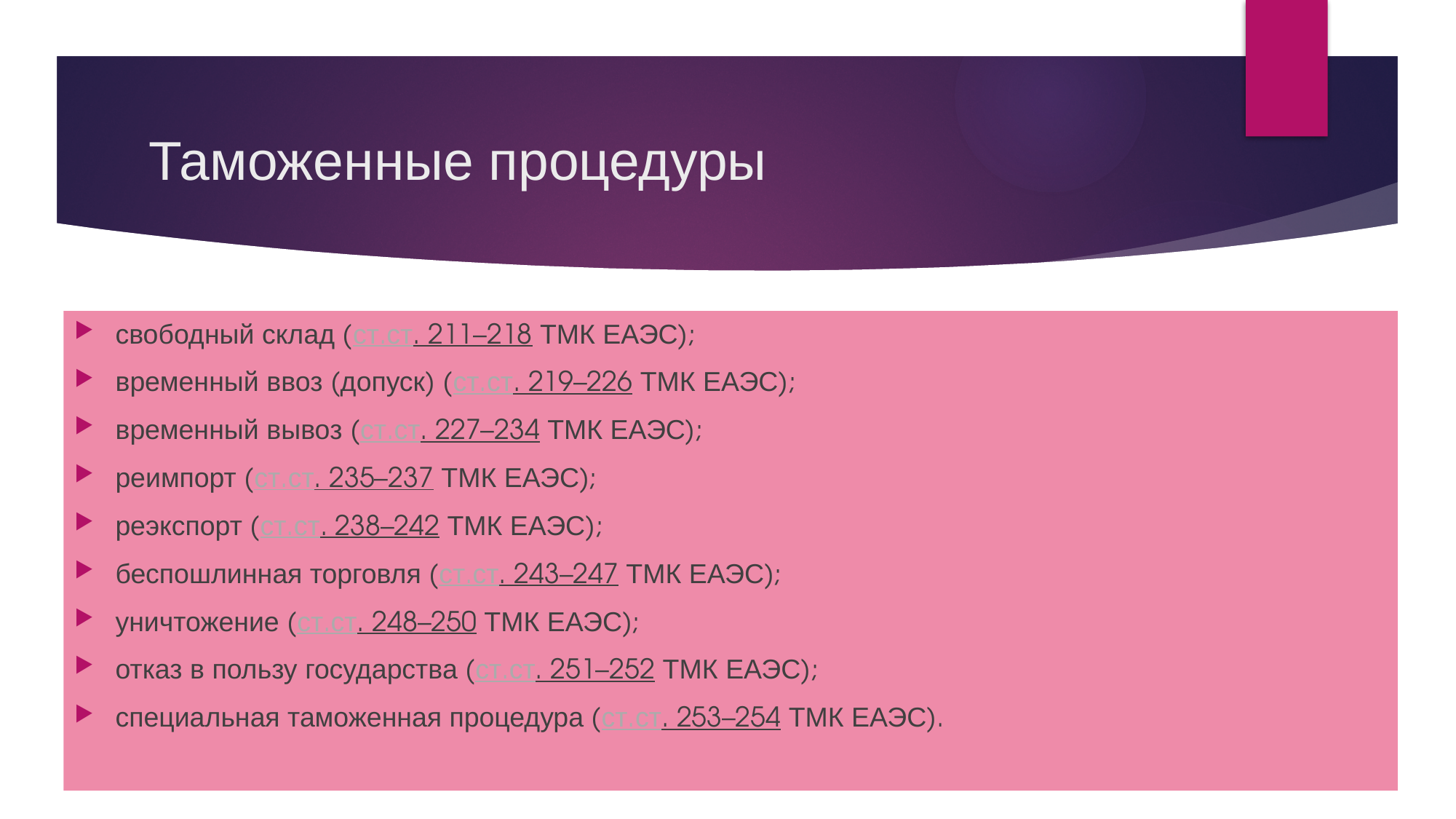

# Таможенные процедуры
свободный склад (ст.ст. 211–218 ТМК ЕАЭС);
временный ввоз (допуск) (ст.ст. 219–226 ТМК ЕАЭС);
временный вывоз (ст.ст. 227–234 ТМК ЕАЭС);
реимпорт (ст.ст. 235–237 ТМК ЕАЭС);
реэкспорт (ст.ст. 238–242 ТМК ЕАЭС);
беспошлинная торговля (ст.ст. 243–247 ТМК ЕАЭС);
уничтожение (ст.ст. 248–250 ТМК ЕАЭС);
отказ в пользу государства (ст.ст. 251–252 ТМК ЕАЭС);
специальная таможенная процедура (ст.ст. 253–254 ТМК ЕАЭС).